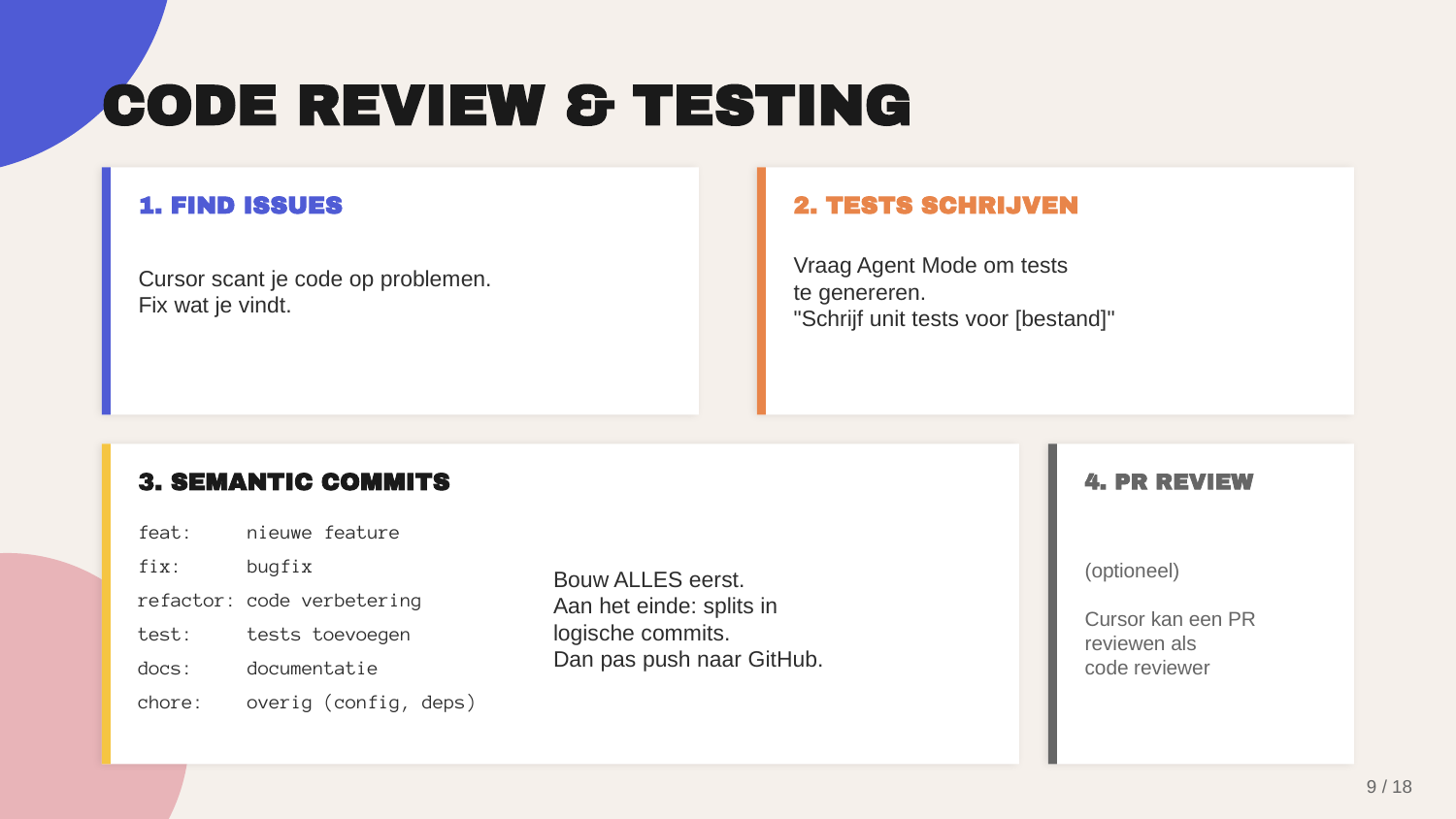

CODE REVIEW & TESTING

1. FIND ISSUES
2. TESTS SCHRIJVEN
Cursor scant je code op problemen.
Fix wat je vindt.
Vraag Agent Mode om tests
te genereren.
"Schrijf unit tests voor [bestand]"

3. SEMANTIC COMMITS
4. PR REVIEW
feat:     nieuwe feature
fix:      bugfix
refactor: code verbetering
test:     tests toevoegen
docs:     documentatie
chore:    overig (config, deps)
Bouw ALLES eerst.
Aan het einde: splits in
logische commits.
Dan pas push naar GitHub.
(optioneel)

Cursor kan een PR
reviewen als
code reviewer

9 / 18